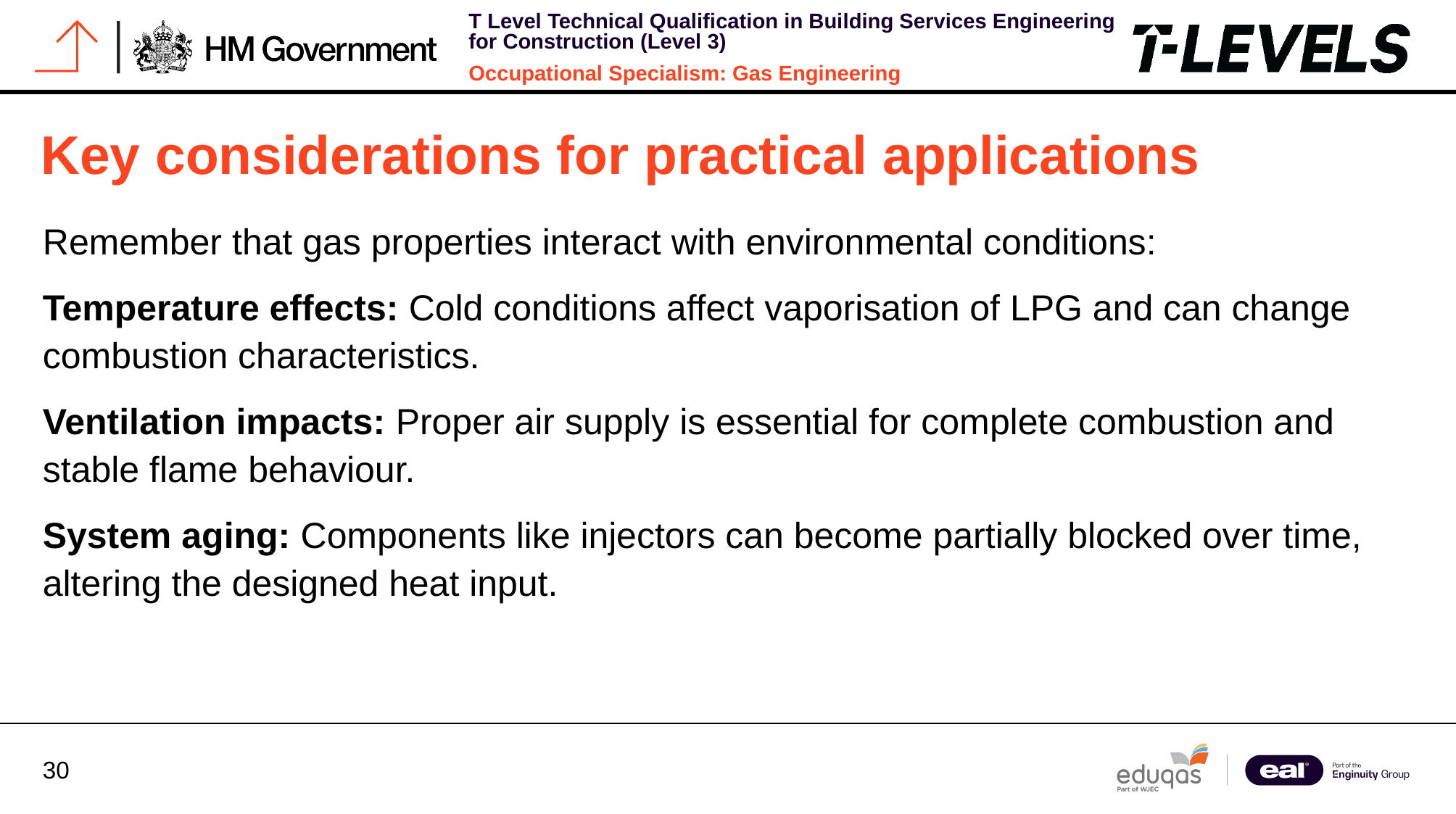

# Key considerations for practical applications
Remember that gas properties interact with environmental conditions:
Temperature effects: Cold conditions affect vaporisation of LPG and can change combustion characteristics.
Ventilation impacts: Proper air supply is essential for complete combustion and stable flame behaviour.
System aging: Components like injectors can become partially blocked over time, altering the designed heat input.